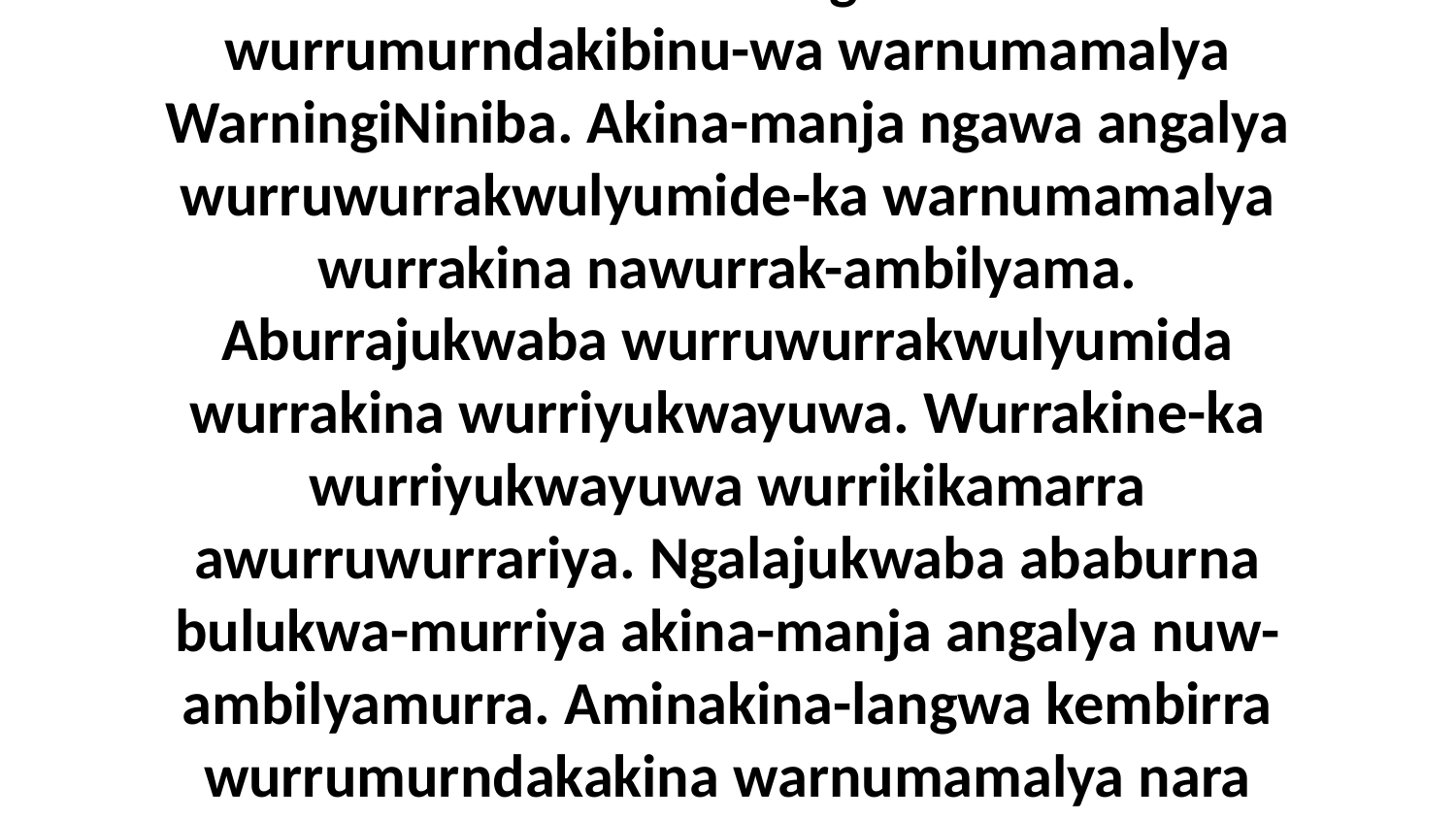

11 Nganjukwaba ningena ngayuwa ning-errukwulinama angwurre-ka wurrumurndakibinu-wa warnumamalya WarningiNiniba. Akina-manja ngawa angalya wurruwurrakwulyumide-ka warnumamalya wurrakina nawurrak-ambilyama. Aburrajukwaba wurruwurrakwulyumida wurrakina wurriyukwayuwa. Wurrakine-ka wurriyukwayuwa wurrikikamarra awurruwurrariya. Ngalajukwaba ababurna bulukwa-murriya akina-manja angalya nuw-ambilyamurra. Aminakina-langwa kembirra wurrumurndakakina warnumamalya nara ka-wardanga ngayuwa-da,” ni-yama Yaweya Jawuna-manja-da.Ena-bu ngawa-da.